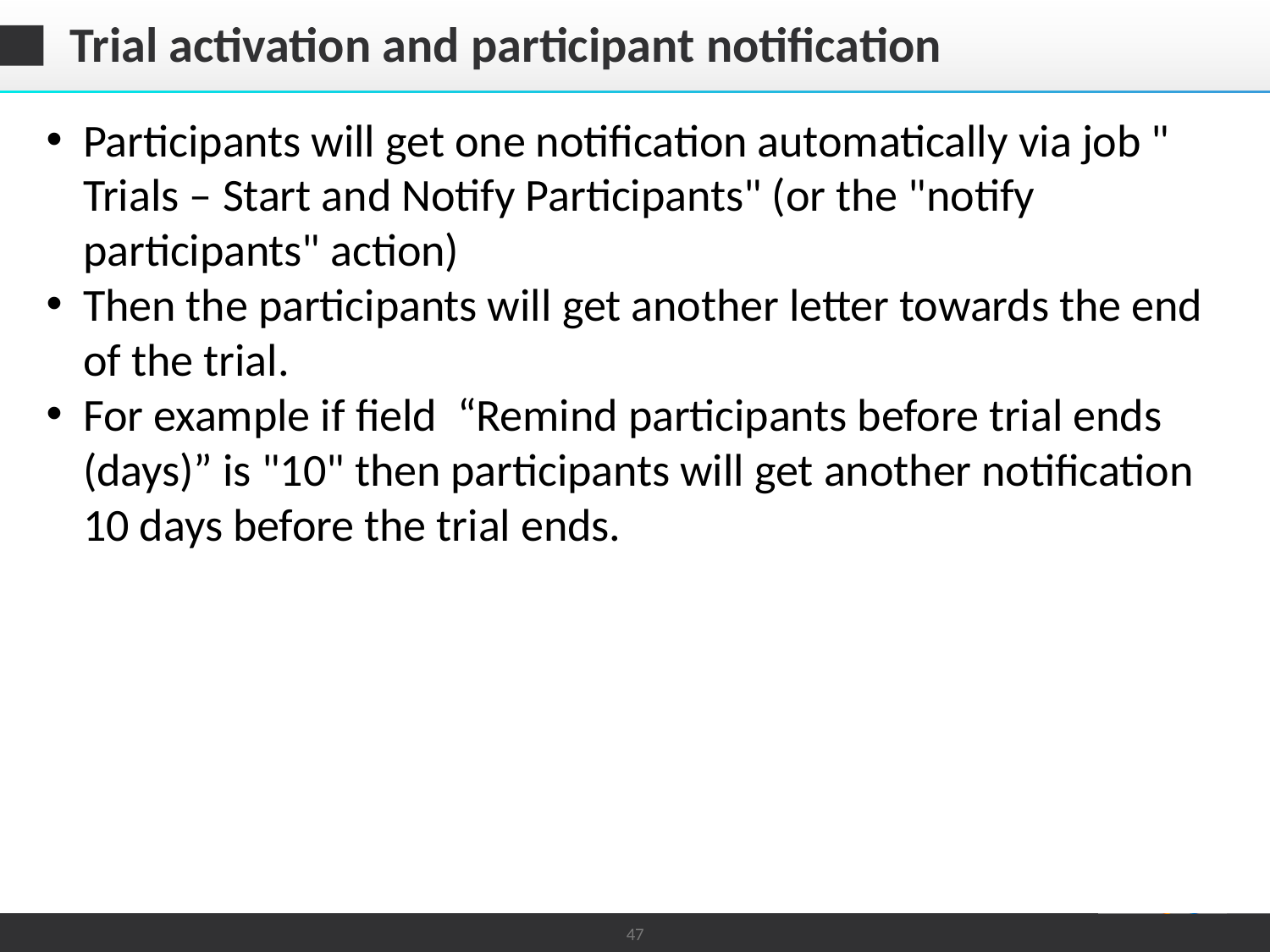

# Trial activation and participant notification
Participants will get one notification automatically via job " Trials – Start and Notify Participants" (or the "notify participants" action)
Then the participants will get another letter towards the end of the trial.
For example if field  “Remind participants before trial ends (days)” is "10" then participants will get another notification 10 days before the trial ends.
47